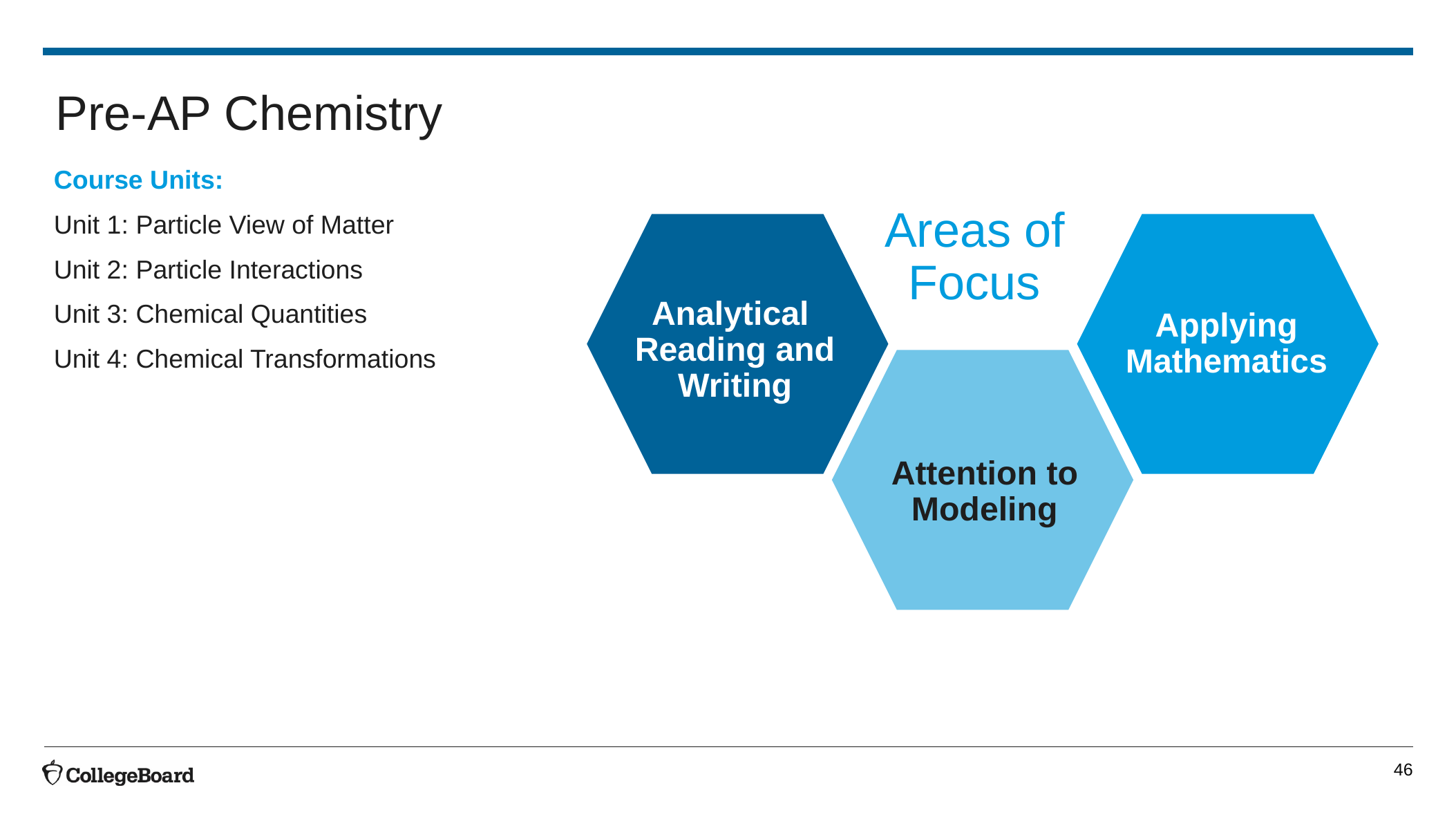

# Pre-AP Chemistry
Course Units:
Unit 1: Particle View of Matter
Unit 2: Particle Interactions
Unit 3: Chemical Quantities
Unit 4: Chemical Transformations
Areas of Focus
Analytical
Reading and Writing
Applying Mathematics
Attention to Modeling